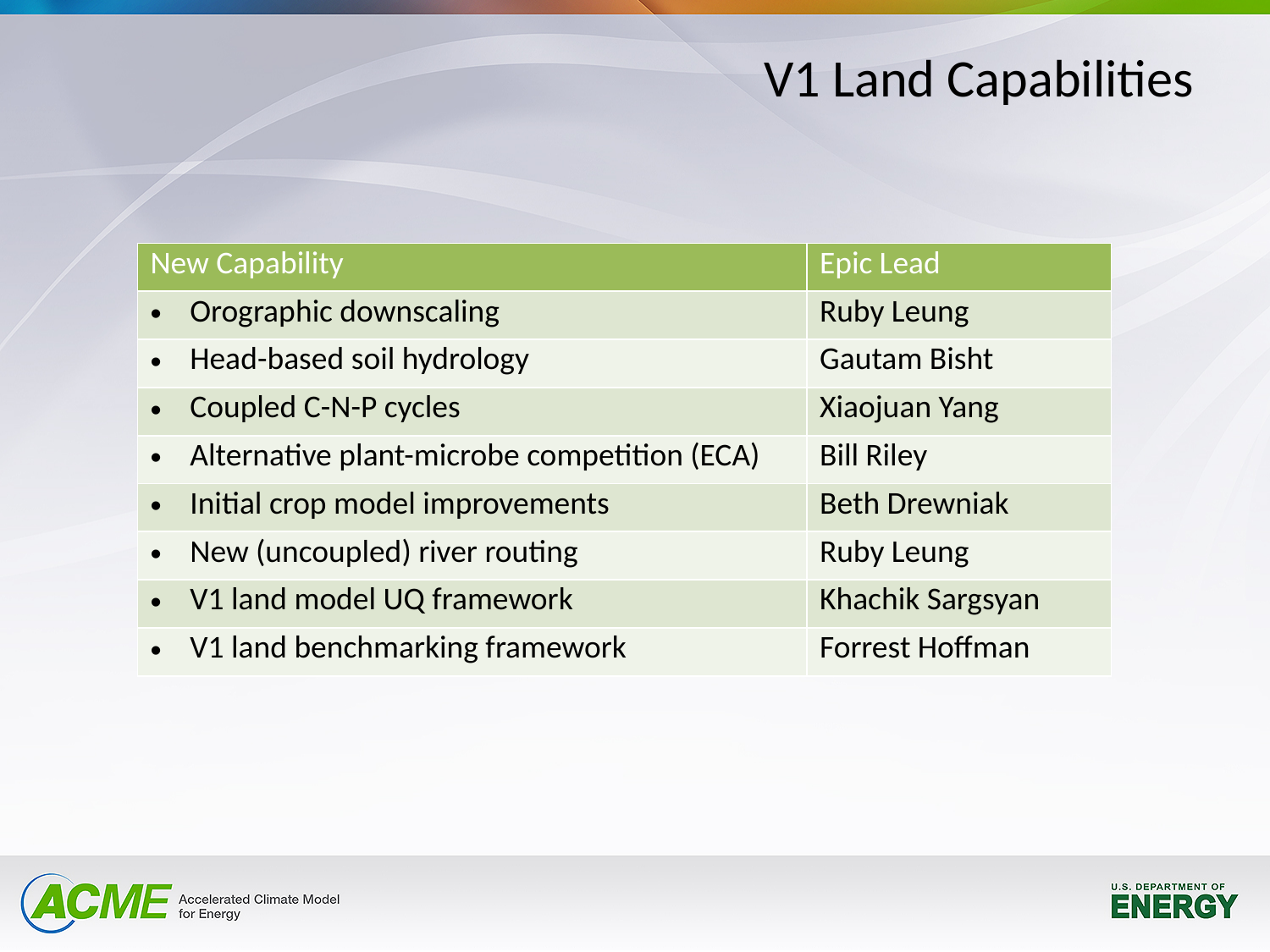

# V1 Land Capabilities
| New Capability | Epic Lead |
| --- | --- |
| Orographic downscaling | Ruby Leung |
| Head-based soil hydrology | Gautam Bisht |
| Coupled C-N-P cycles | Xiaojuan Yang |
| Alternative plant-microbe competition (ECA) | Bill Riley |
| Initial crop model improvements | Beth Drewniak |
| New (uncoupled) river routing | Ruby Leung |
| V1 land model UQ framework | Khachik Sargsyan |
| V1 land benchmarking framework | Forrest Hoffman |